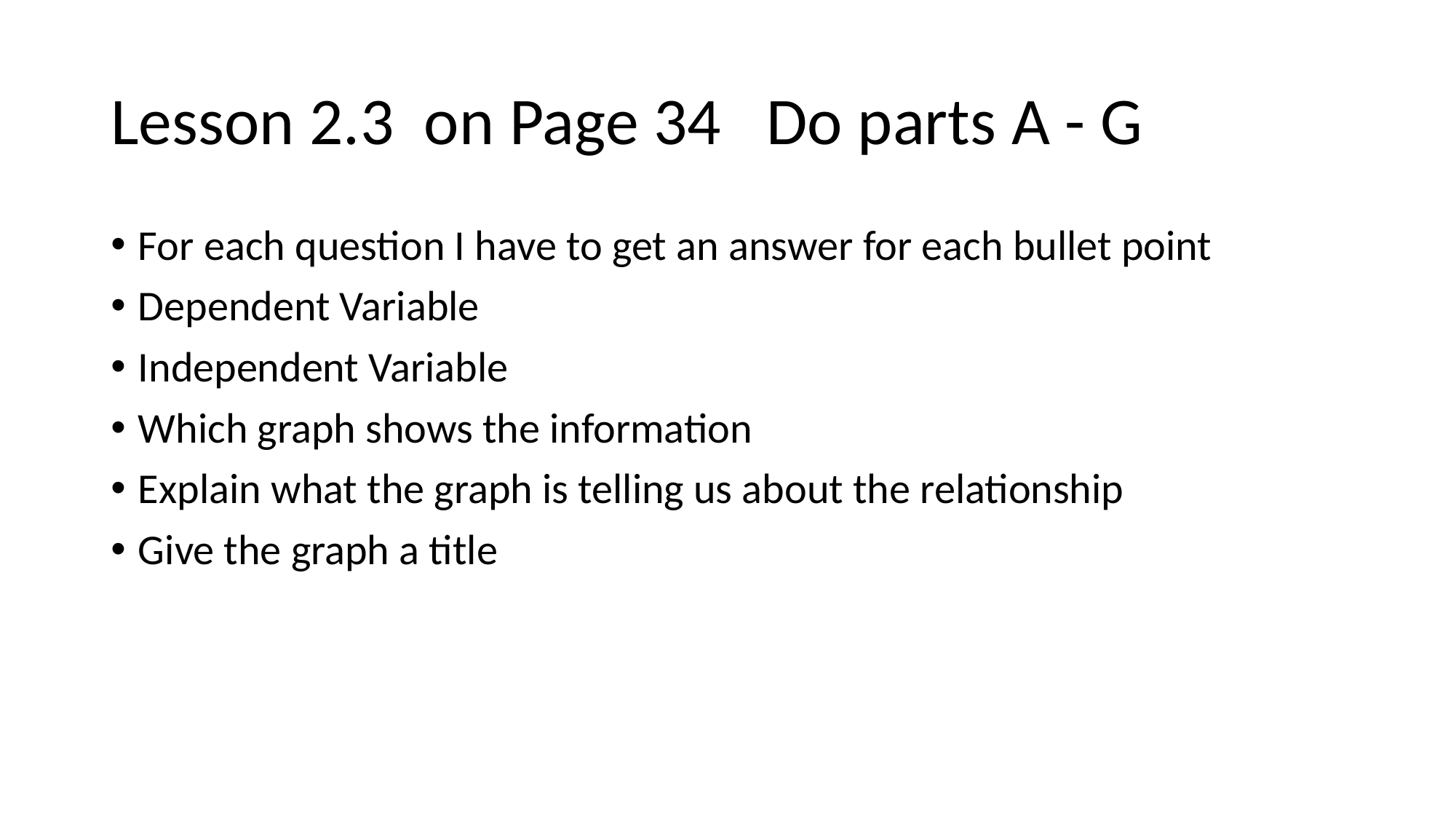

# Lesson 2.3  on Page 34   Do parts A - G
For each question I have to get an answer for each bullet point
Dependent Variable
Independent Variable
Which graph shows the information
Explain what the graph is telling us about the relationship
Give the graph a title